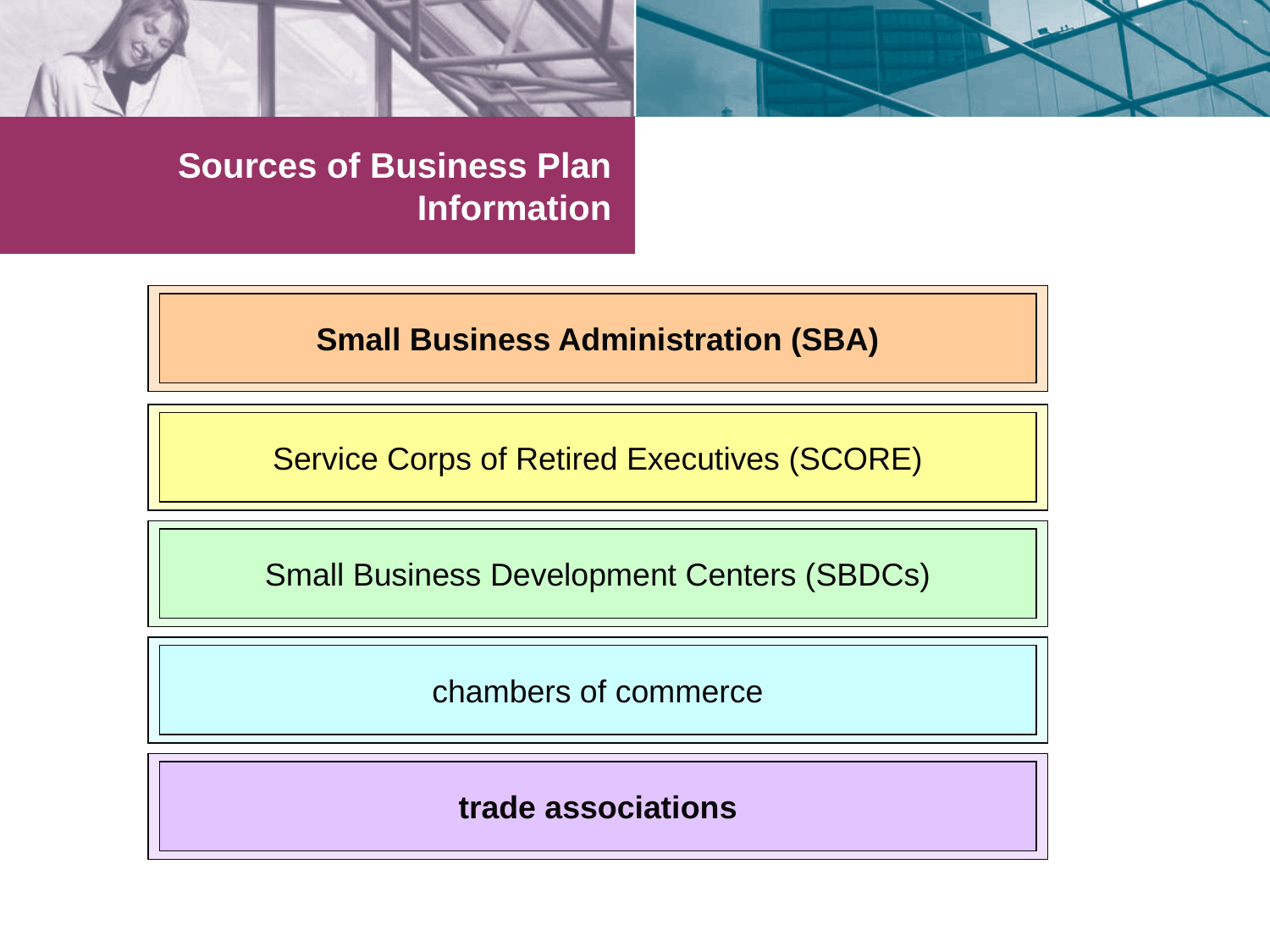

# Sources of Business Plan Information

Small Business Administration (SBA)

Service Corps of Retired Executives (SCORE)

Small Business Development Centers (SBDCs)

chambers of commerce

trade associations